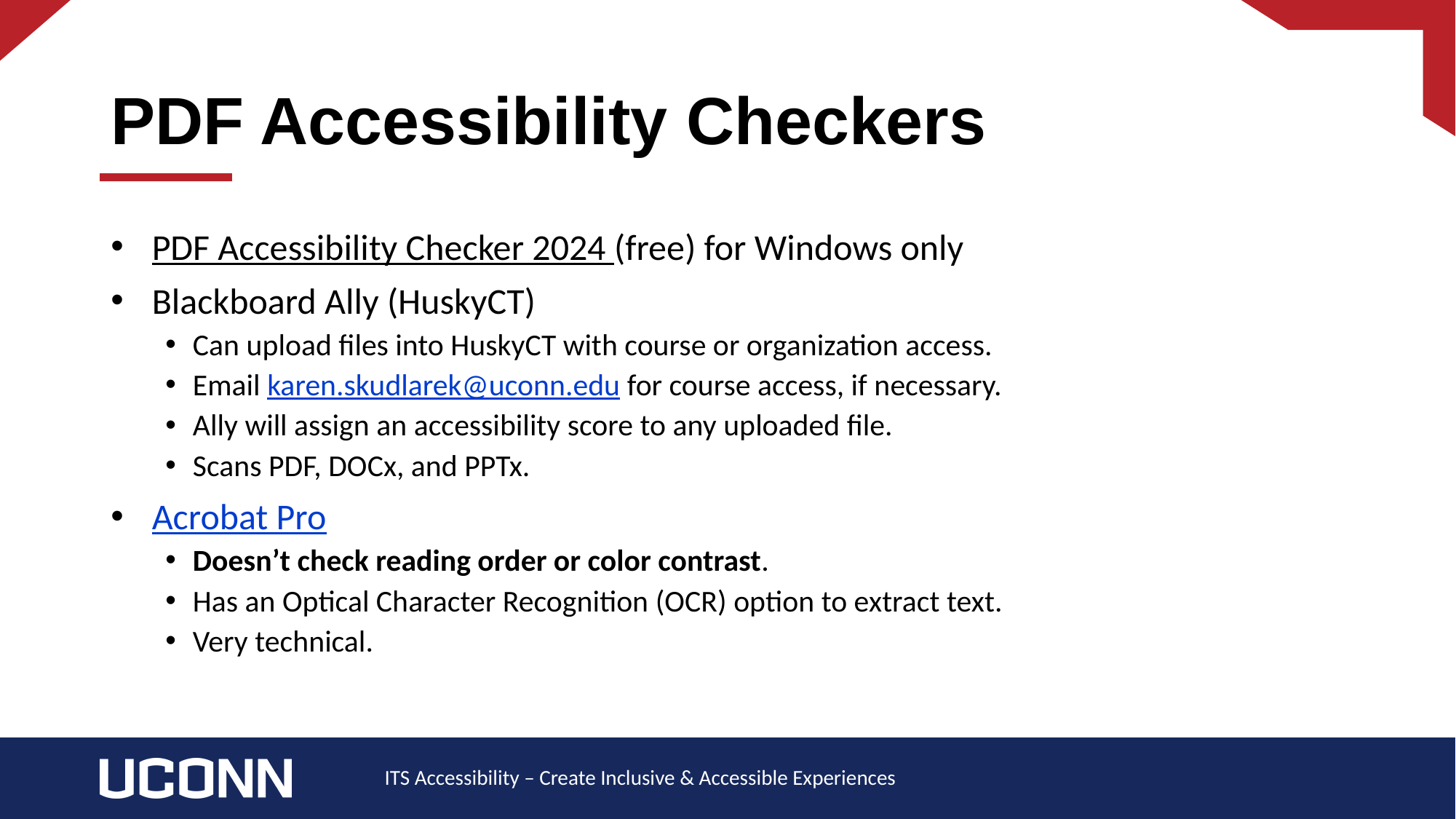

# PDF Accessibility Checkers
PDF Accessibility Checker 2024 (free) for Windows only
Blackboard Ally (HuskyCT)
Can upload files into HuskyCT with course or organization access.
Email karen.skudlarek@uconn.edu for course access, if necessary.
Ally will assign an accessibility score to any uploaded file.
Scans PDF, DOCx, and PPTx.
Acrobat Pro
Doesn’t check reading order or color contrast.
Has an Optical Character Recognition (OCR) option to extract text.
Very technical.
ITS Accessibility – Create Inclusive & Accessible Experiences